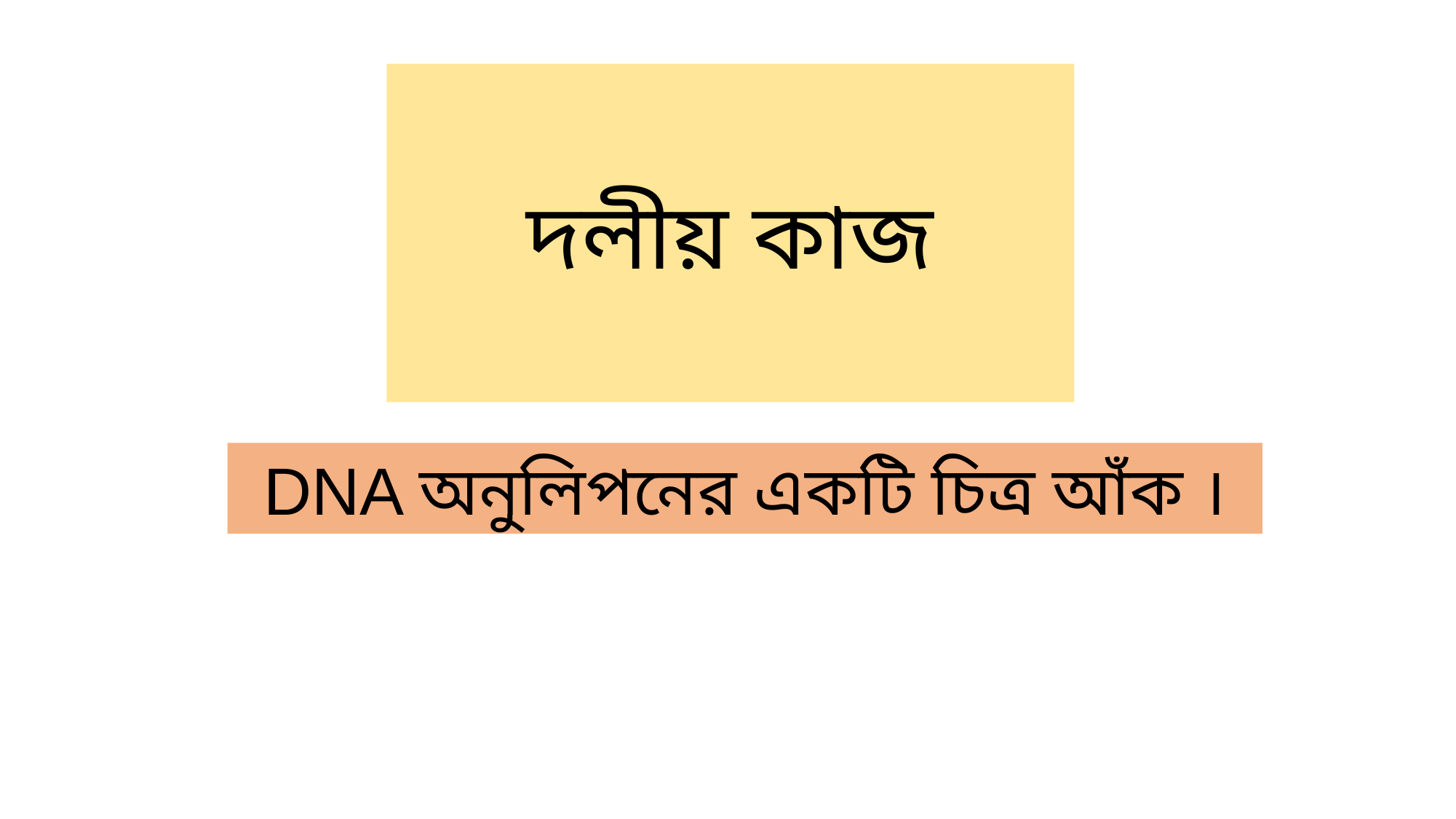

দলীয় কাজ

DNA অনুলিপনের একটি চিত্র আঁক ।